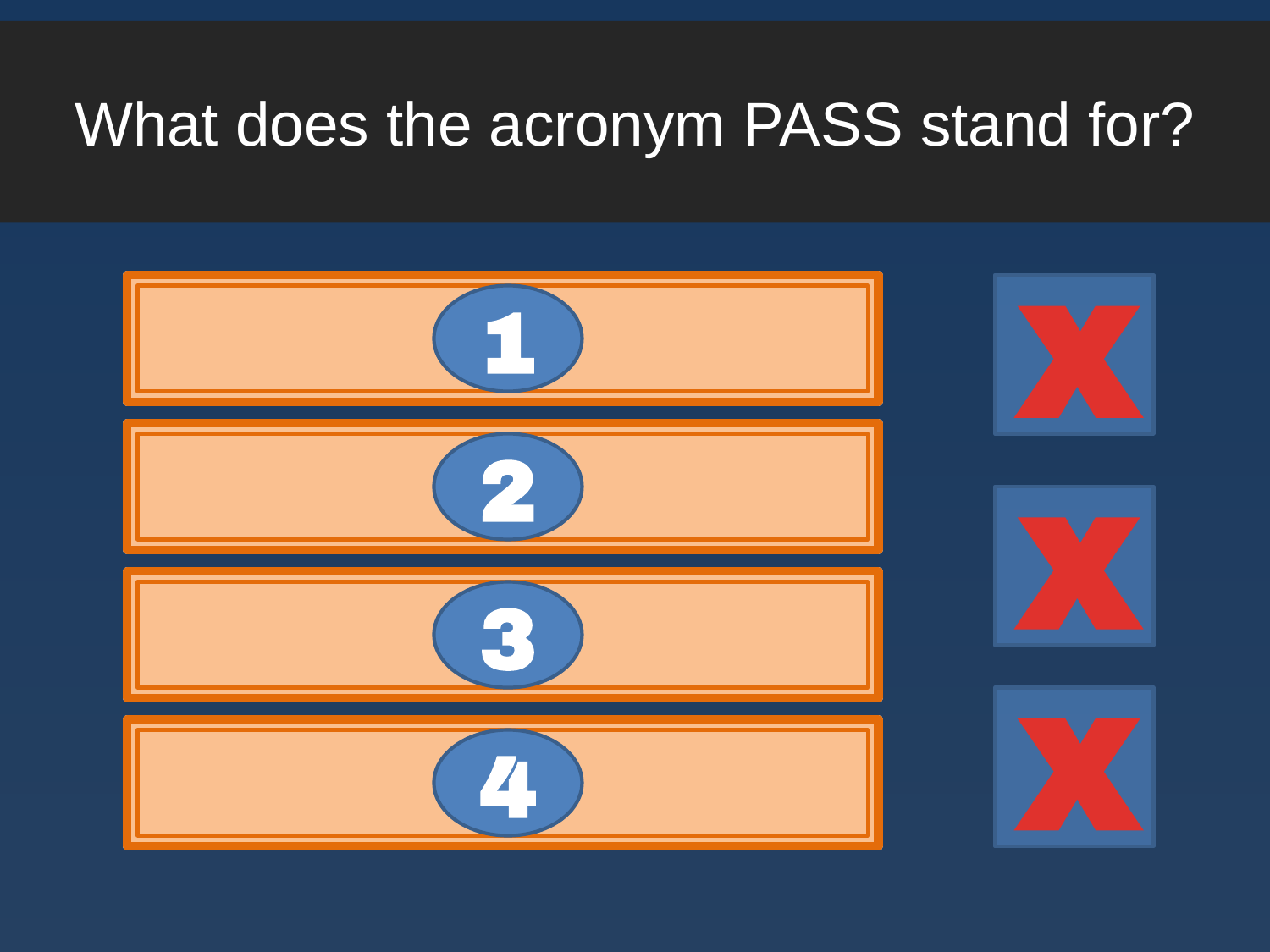

What does the acronym PASS stand for?
X

Pull

1

Aim

2
X

Squeeze

3
X

Sweep

4